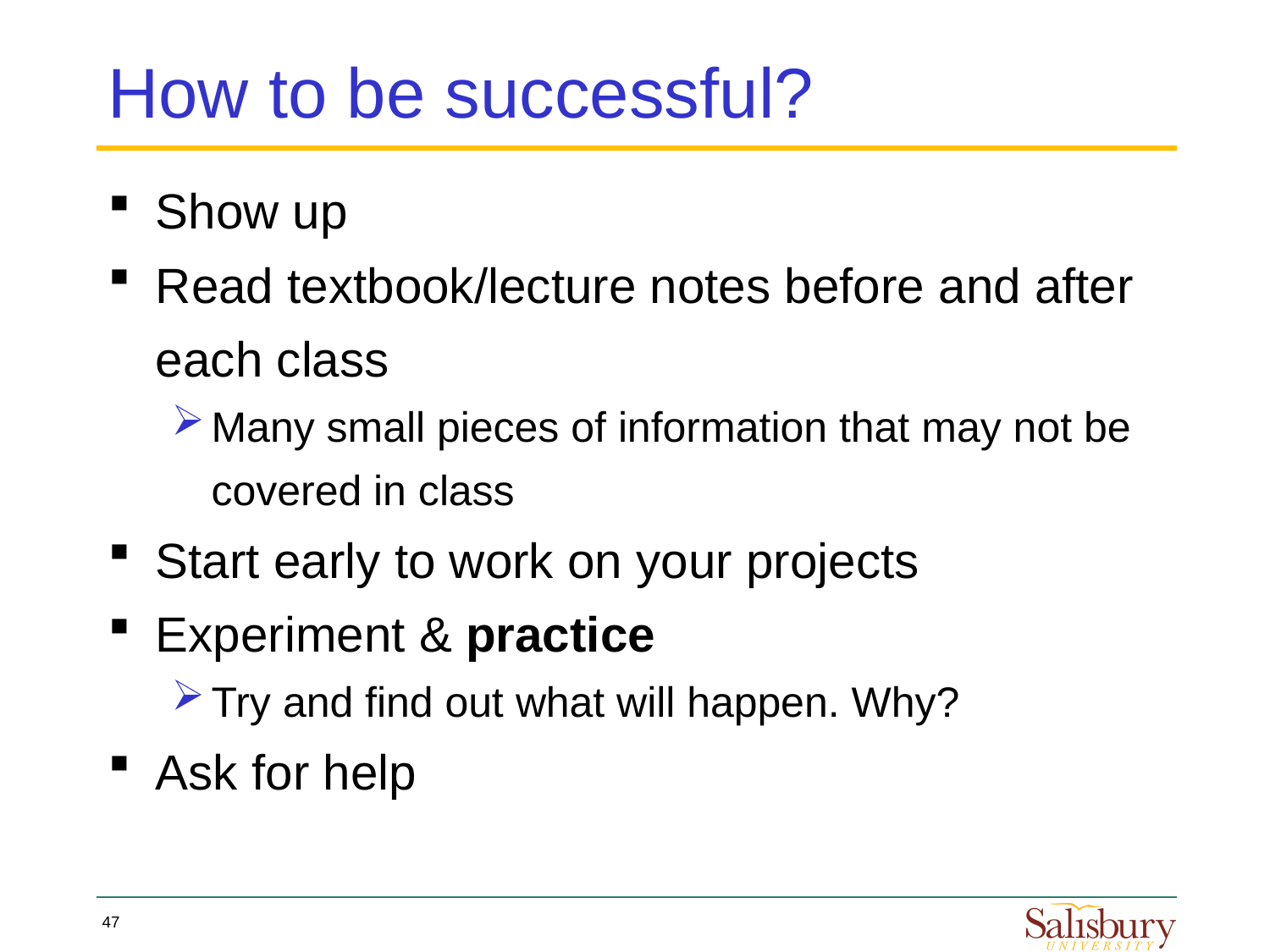

# How to be successful?
Show up
Read textbook/lecture notes before and after each class
Many small pieces of information that may not be covered in class
Start early to work on your projects
Experiment & practice
Try and find out what will happen. Why?
Ask for help
47